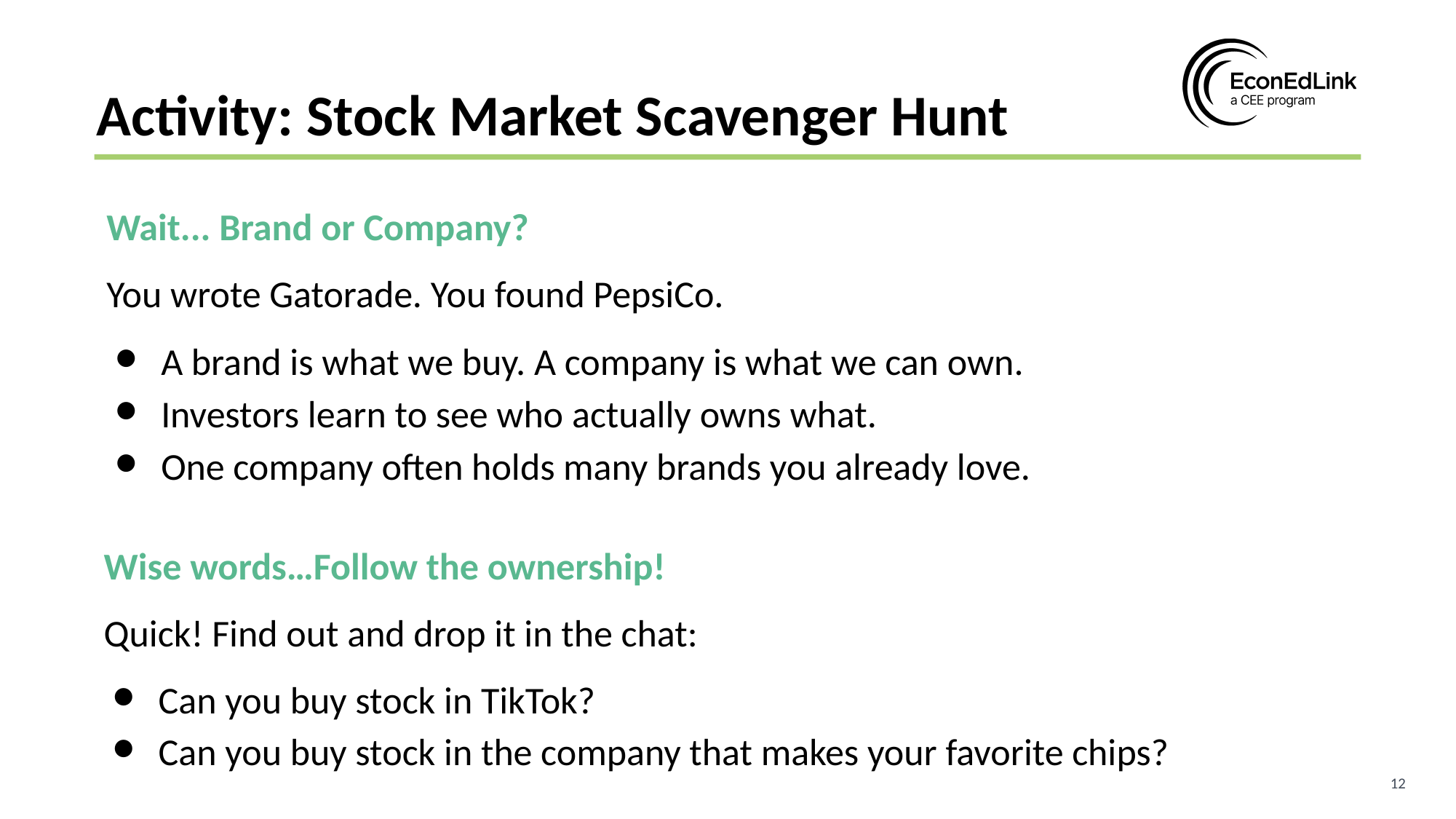

Activity: Stock Market Scavenger Hunt
Wait... Brand or Company?
You wrote Gatorade. You found PepsiCo.
A brand is what we buy. A company is what we can own.
Investors learn to see who actually owns what.
One company often holds many brands you already love.
Wise words…Follow the ownership!
Quick! Find out and drop it in the chat:
Can you buy stock in TikTok?
Can you buy stock in the company that makes your favorite chips?

12